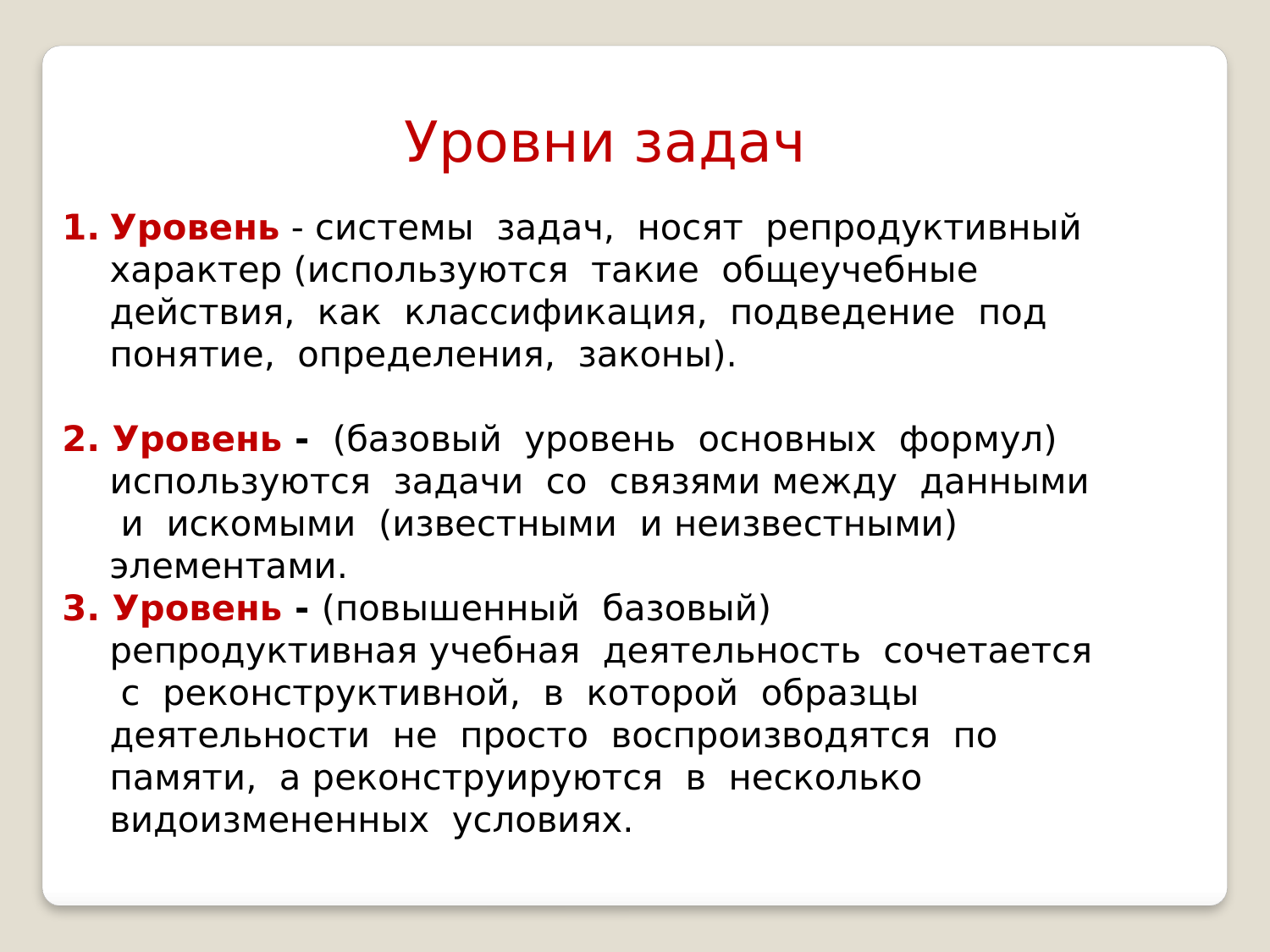

Уровни задач
Уровень - системы  задач,  носят  репродуктивный  характер (используются  такие  общеучебные действия,  как  классификация,  подведение  под  понятие,  определения,  законы).

2. Уровень -  (базовый  уровень  основных  формул) используются  задачи  со  связями между  данными  и  искомыми  (известными  и неизвестными)  элементами.
3. Уровень - (повышенный  базовый)  репродуктивная учебная  деятельность  сочетается  с  реконструктивной,  в  которой  образцы деятельности  не  просто  воспроизводятся  по  памяти,  а реконструируются  в  несколько видоизмененных  условиях.